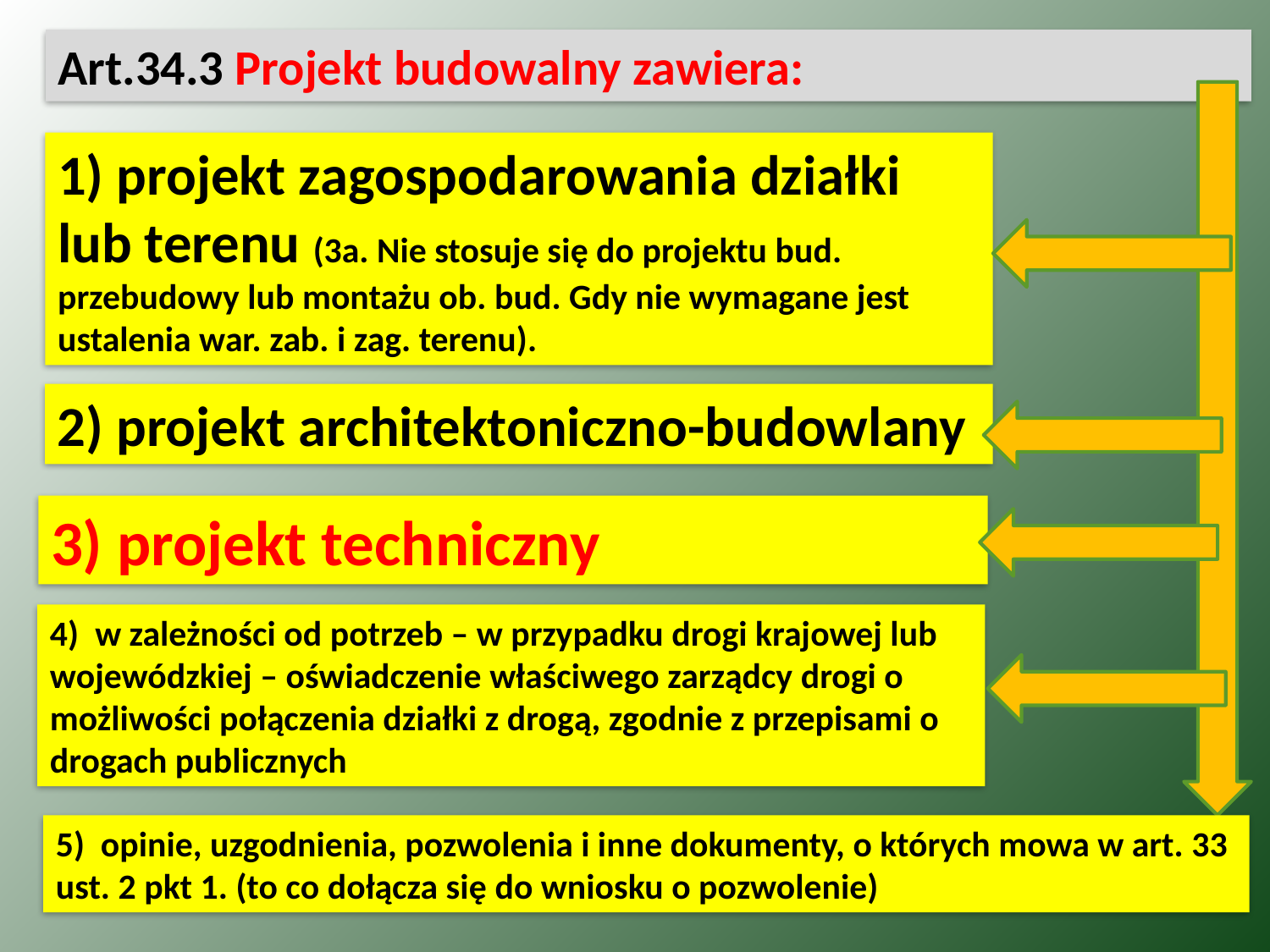

Art.34.3 Projekt budowalny zawiera:

1) projekt zagospodarowania działki lub terenu (3a. Nie stosuje się do projektu bud. przebudowy lub montażu ob. bud. Gdy nie wymagane jest ustalenia war. zab. i zag. terenu).

2) projekt architektoniczno-budowlany

3) projekt techniczny

4)  w zależności od potrzeb – w przypadku drogi krajowej lub wojewódzkiej – oświadczenie właściwego zarządcy drogi o możliwości połączenia działki z drogą, zgodnie z przepisami o drogach publicznych
5)  opinie, uzgodnienia, pozwolenia i inne dokumenty, o których mowa w art. 33 ust. 2 pkt 1. (to co dołącza się do wniosku o pozwolenie)